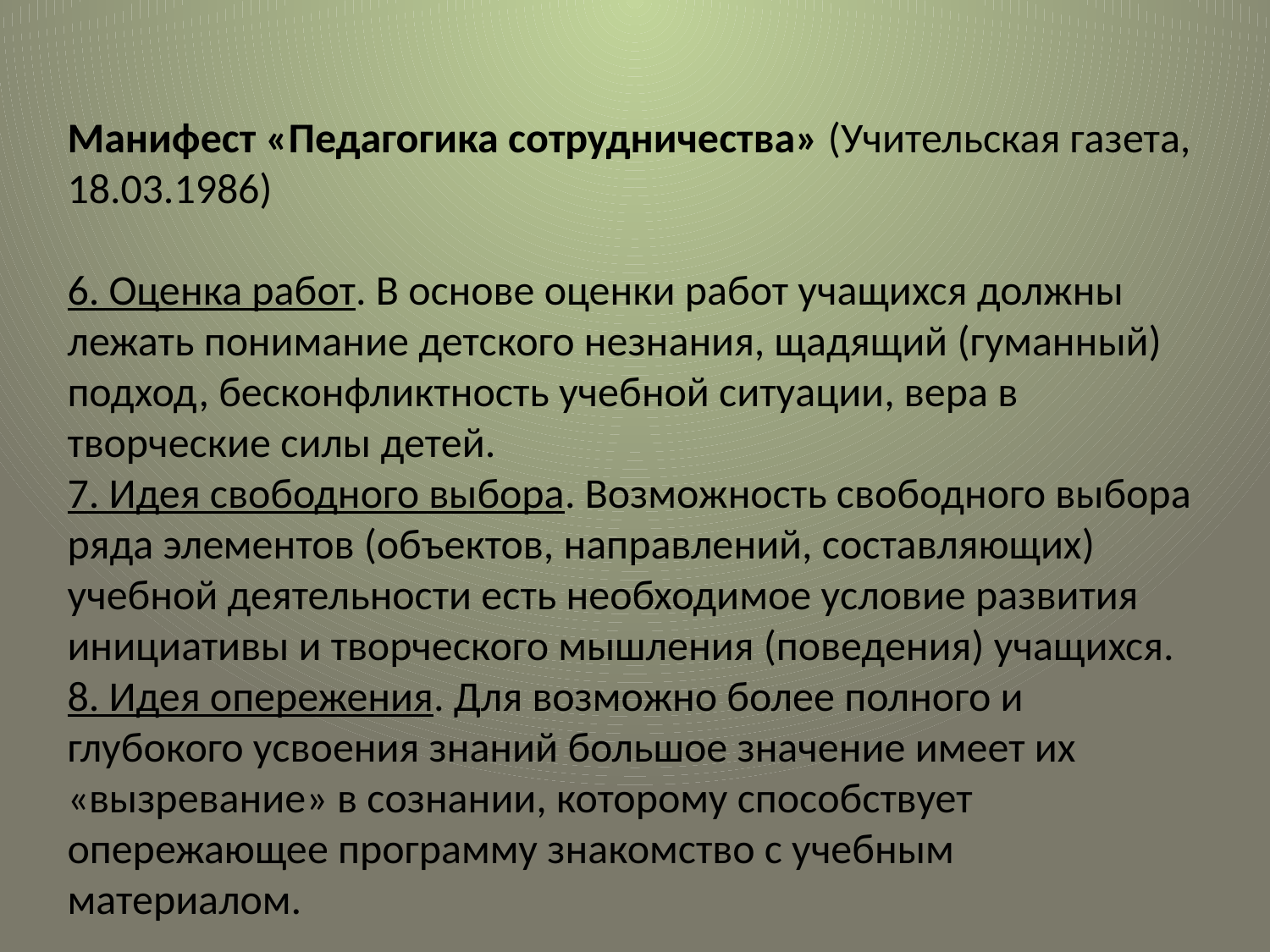

Манифест «Педагогика сотрудничества» (Учительская газета, 18.03.1986)

6. Оценка работ. В основе оценки работ учащихся должны лежать понимание детского незнания, щадящий (гуманный) подход, бесконфликтность учебной ситуации, вера в творческие силы детей.
7. Идея свободного выбора. Возможность свободного выбора ряда элементов (объектов, направлений, составляющих) учебной деятельности есть необходимое условие развития инициативы и творческого мышления (поведения) учащихся.
8. Идея опережения. Для возможно более полного и глубокого усвоения знаний большое значение имеет их «вызревание» в сознании, которому способствует опережающее программу знакомство с учебным материалом.